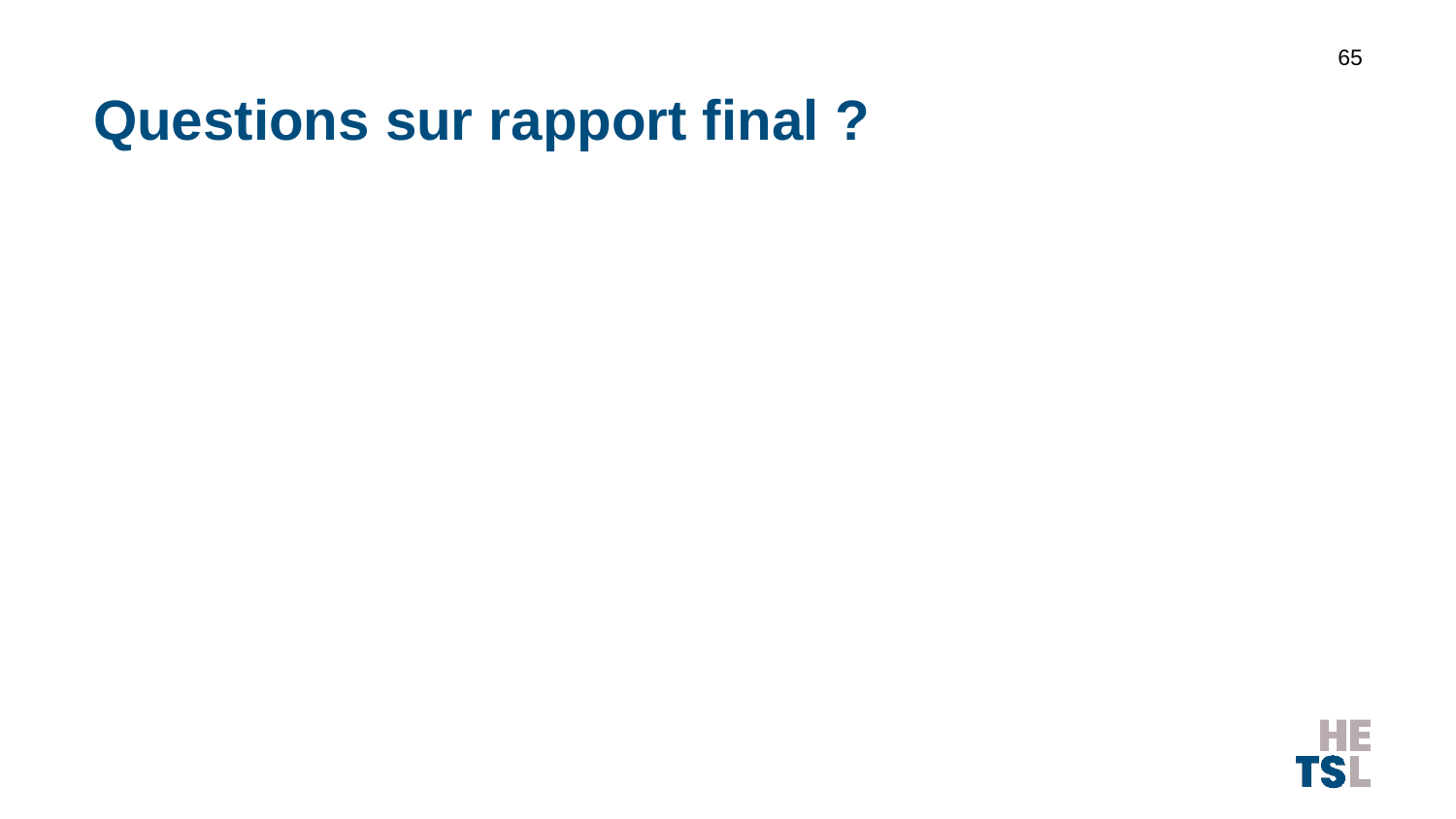

65
# Questions sur rapport final ?